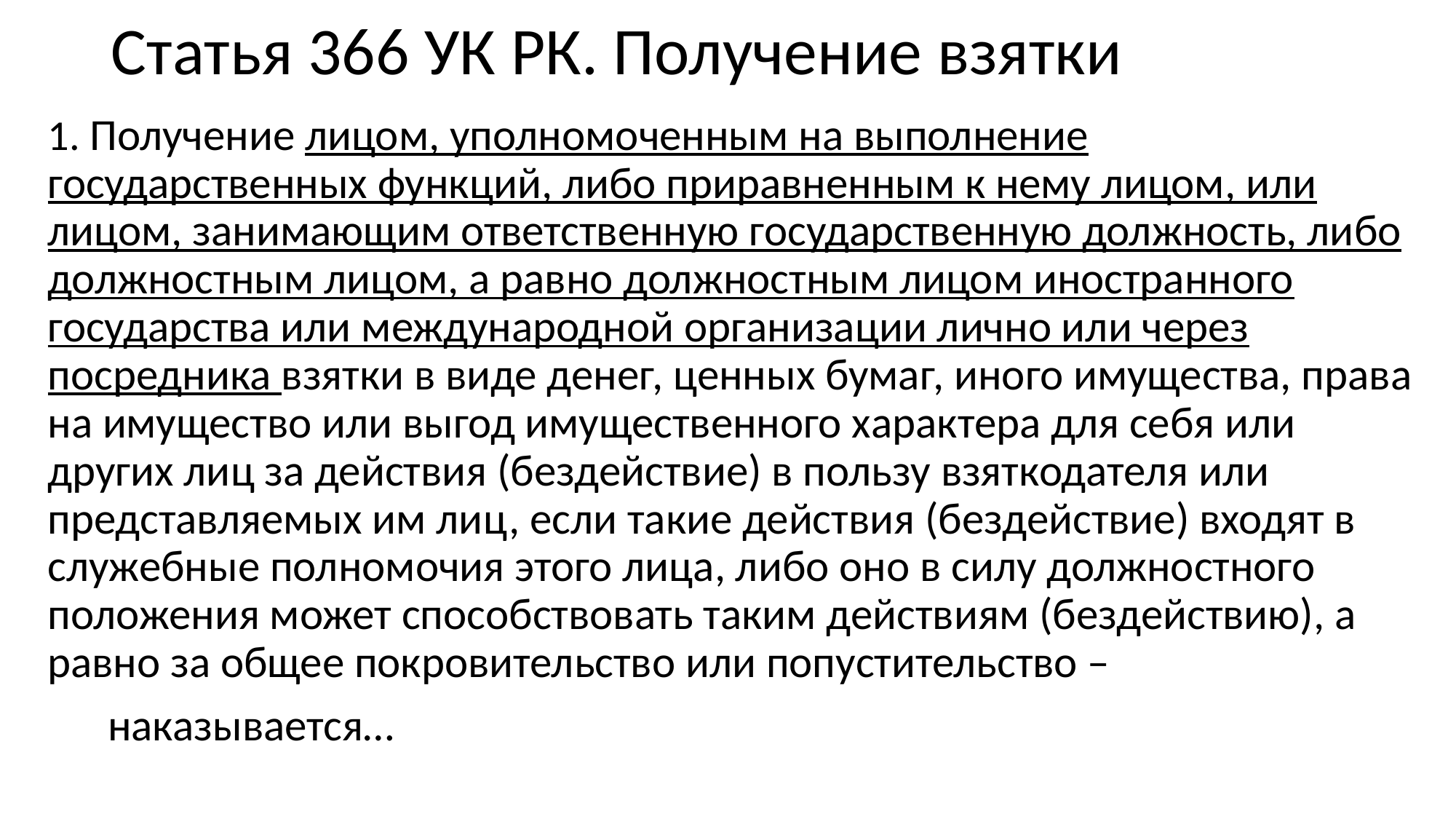

# Статья 366 УК РК. Получение взятки
1. Получение лицом, уполномоченным на выполнение государственных функций, либо приравненным к нему лицом, или лицом, занимающим ответственную государственную должность, либо должностным лицом, а равно должностным лицом иностранного государства или международной организации лично или через посредника взятки в виде денег, ценных бумаг, иного имущества, права на имущество или выгод имущественного характера для себя или других лиц за действия (бездействие) в пользу взяткодателя или представляемых им лиц, если такие действия (бездействие) входят в служебные полномочия этого лица, либо оно в силу должностного положения может способствовать таким действиям (бездействию), а равно за общее покровительство или попустительство –
      наказывается…